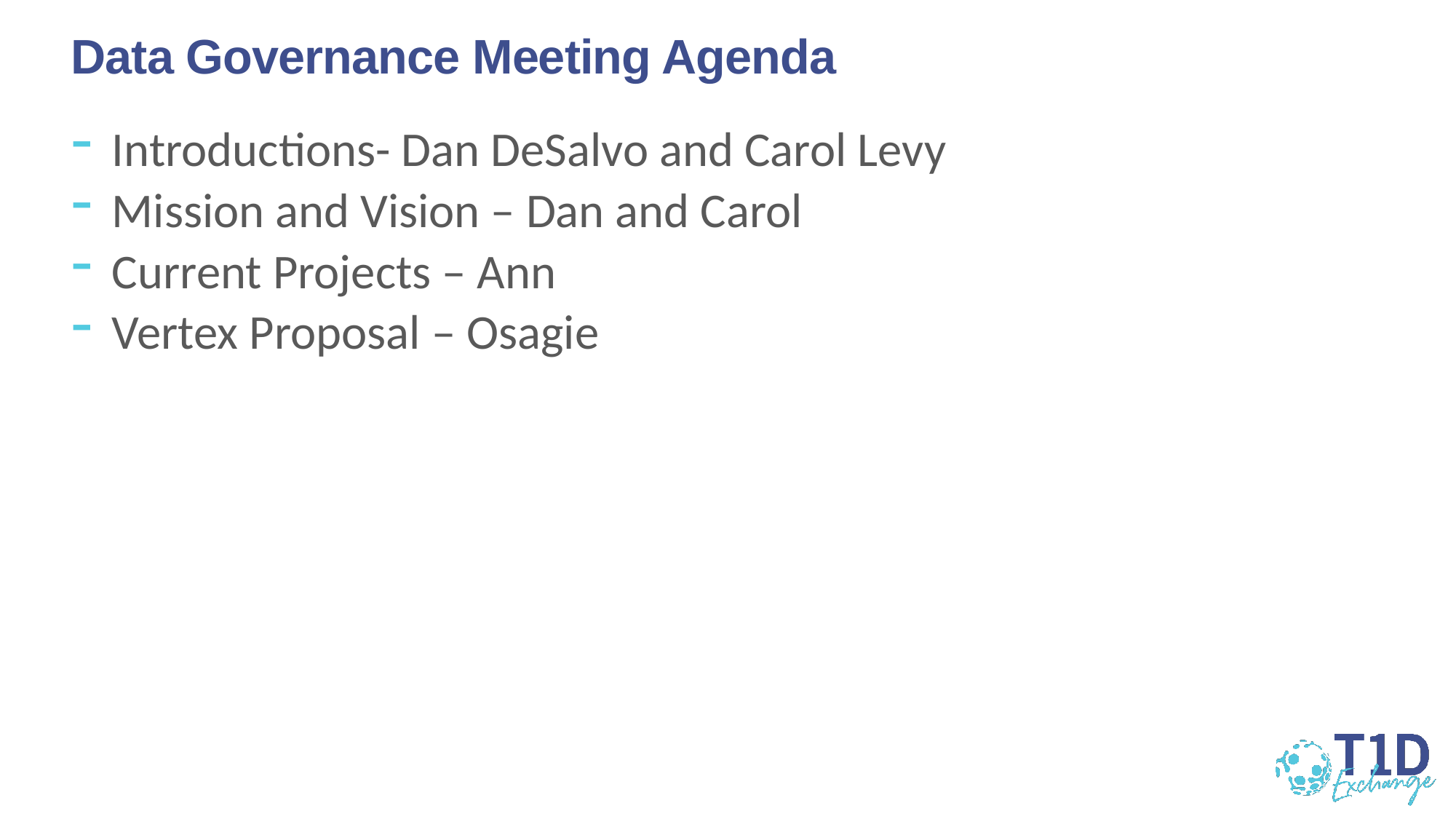

# Data Governance Meeting Agenda
Introductions- Dan DeSalvo and Carol Levy
Mission and Vision – Dan and Carol
Current Projects – Ann
Vertex Proposal – Osagie